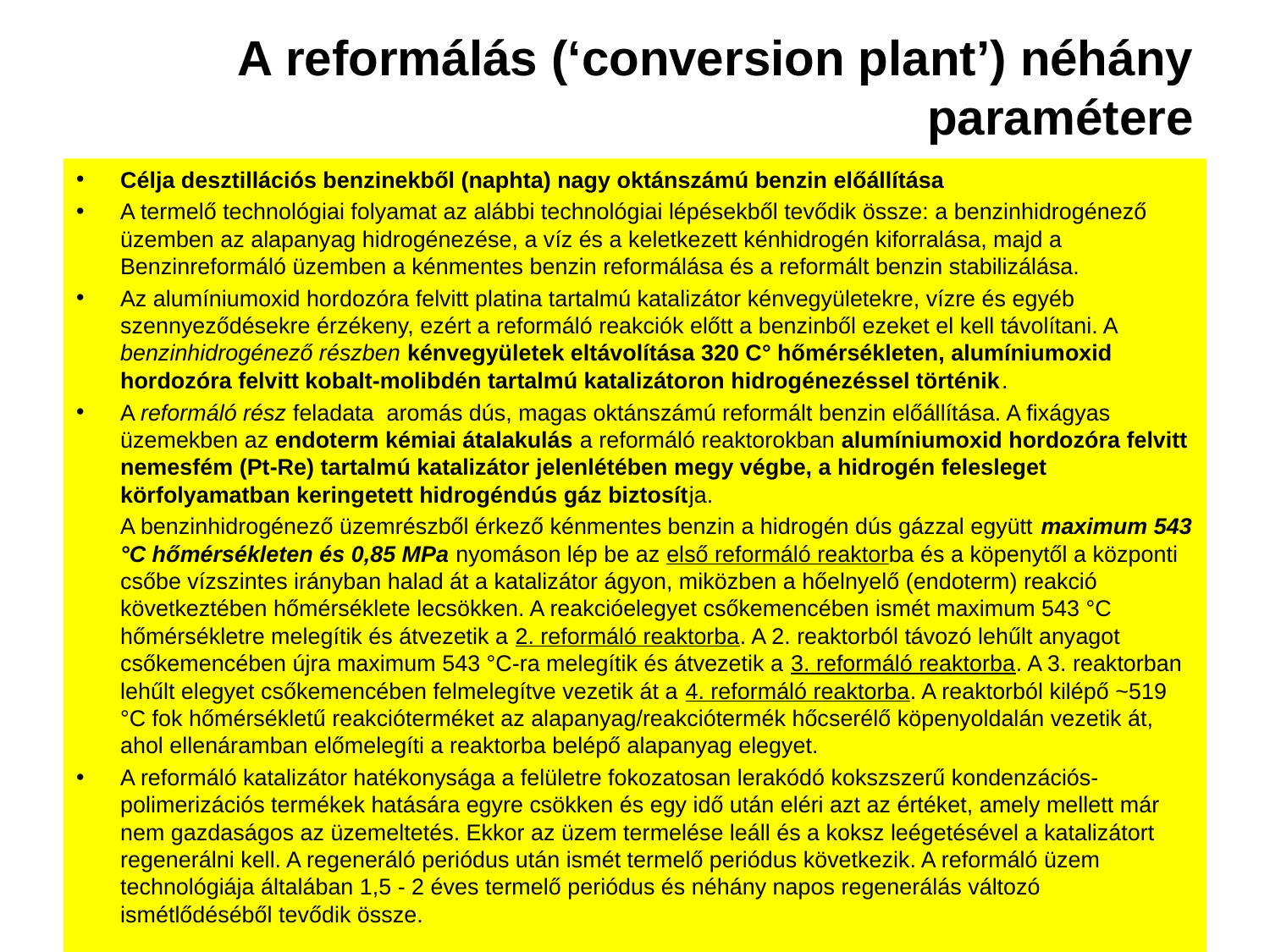

# A reformálás (‘conversion plant’) néhány paramétere
Célja desztillációs benzinekből (naphta) nagy oktánszámú benzin előállítása
A termelő technológiai folyamat az alábbi technológiai lépésekből tevődik össze: a benzinhidrogénező üzemben az alapanyag hidrogénezése, a víz és a keletkezett kénhidrogén kiforralása, majd a Benzinreformáló üzemben a kénmentes benzin reformálása és a reformált benzin stabilizálása.
Az alumíniumoxid hordozóra felvitt platina tartalmú katalizátor kénvegyületekre, vízre és egyéb szennyeződésekre érzékeny, ezért a reformáló reakciók előtt a benzinből ezeket el kell távolítani. A benzinhidrogénező részben kénvegyületek eltávolítása 320 C° hőmérsékleten, alumíniumoxid hordozóra felvitt kobalt-molibdén tartalmú katalizátoron hidrogénezéssel történik.
A reformáló rész feladata  aromás dús, magas oktánszámú reformált benzin előállítása. A fixágyas üzemekben az endoterm kémiai átalakulás a reformáló reaktorokban alumíniumoxid hordozóra felvitt nemesfém (Pt-Re) tartalmú katalizátor jelenlétében megy végbe, a hidrogén felesleget körfolyamatban keringetett hidrogéndús gáz biztosítja.
	A benzinhidrogénező üzemrészből érkező kénmentes benzin a hidrogén dús gázzal együtt maximum 543 °C hőmérsékleten és 0,85 MPa nyomáson lép be az első reformáló reaktorba és a köpenytől a központi csőbe vízszintes irányban halad át a katalizátor ágyon, miközben a hőelnyelő (endoterm) reakció következtében hőmérséklete lecsökken. A reakcióelegyet csőkemencében ismét maximum 543 °C hőmérsékletre melegítik és átvezetik a 2. reformáló reaktorba. A 2. reaktorból távozó lehűlt anyagot csőkemencében újra maximum 543 °C-ra melegítik és átvezetik a 3. reformáló reaktorba. A 3. reaktorban lehűlt elegyet csőkemencében felmelegítve vezetik át a 4. reformáló reaktorba. A reaktorból kilépő ~519 °C fok hőmérsékletű reakcióterméket az alapanyag/reakciótermék hőcserélő köpenyoldalán vezetik át, ahol ellenáramban előmelegíti a reaktorba belépő alapanyag elegyet.
A reformáló katalizátor hatékonysága a felületre fokozatosan lerakódó kokszszerű kondenzációs-polimerizációs termékek hatására egyre csökken és egy idő után eléri azt az értéket, amely mellett már nem gazdaságos az üzemeltetés. Ekkor az üzem termelése leáll és a koksz leégetésével a katalizátort regenerálni kell. A regeneráló periódus után ismét termelő periódus következik. A reformáló üzem technológiája általában 1,5 - 2 éves termelő periódus és néhány napos regenerálás változó ismétlődéséből tevődik össze.